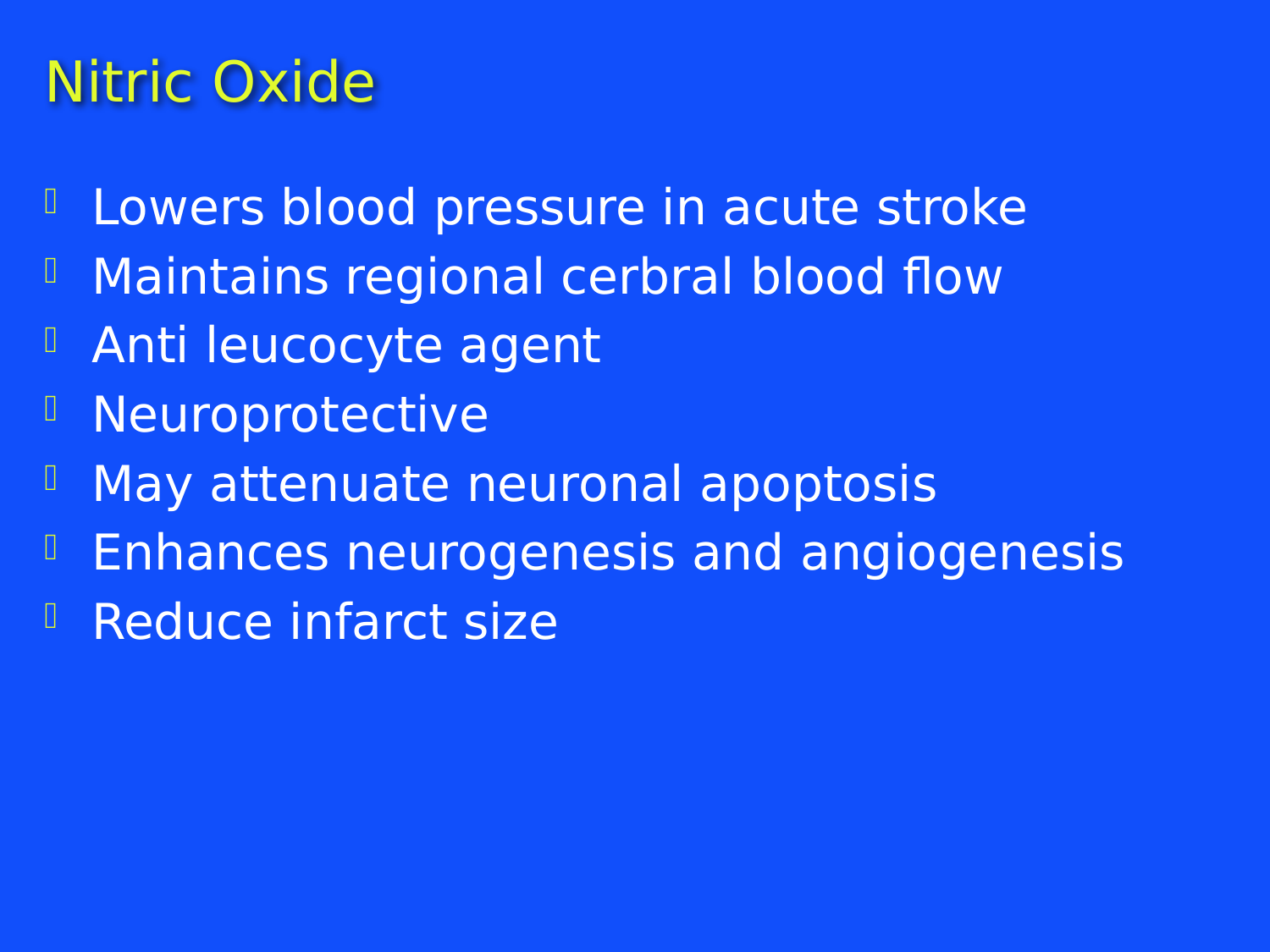

# Nitric Oxide
Lowers blood pressure in acute stroke
Maintains regional cerbral blood flow
Anti leucocyte agent
Neuroprotective
May attenuate neuronal apoptosis
Enhances neurogenesis and angiogenesis
Reduce infarct size